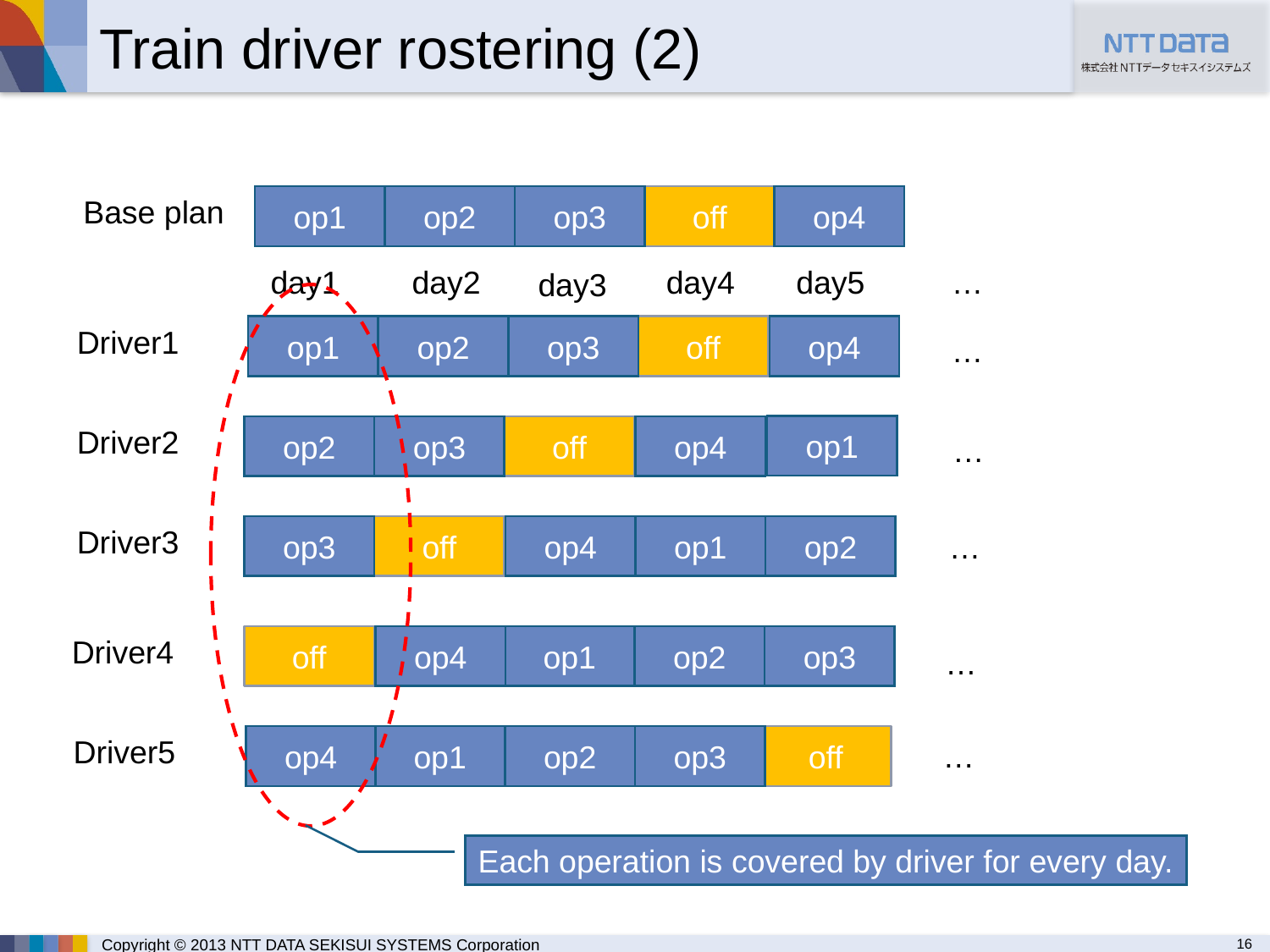

Train driver rostering (2)
Base plan
op1
op2
op3
off
op4
day1
day2
day4
day5
…
day3

Driver1
op1
op2
op3
off
op4
…
op1
Driver2
op2
op3
off
op4
…
Driver3
op3
off
op4
op1
op2
…
Driver4
off
op4
op1
op2
op3
…
Driver5
op4
op1
op2
op3
off
…
Each operation is covered by driver for every day.